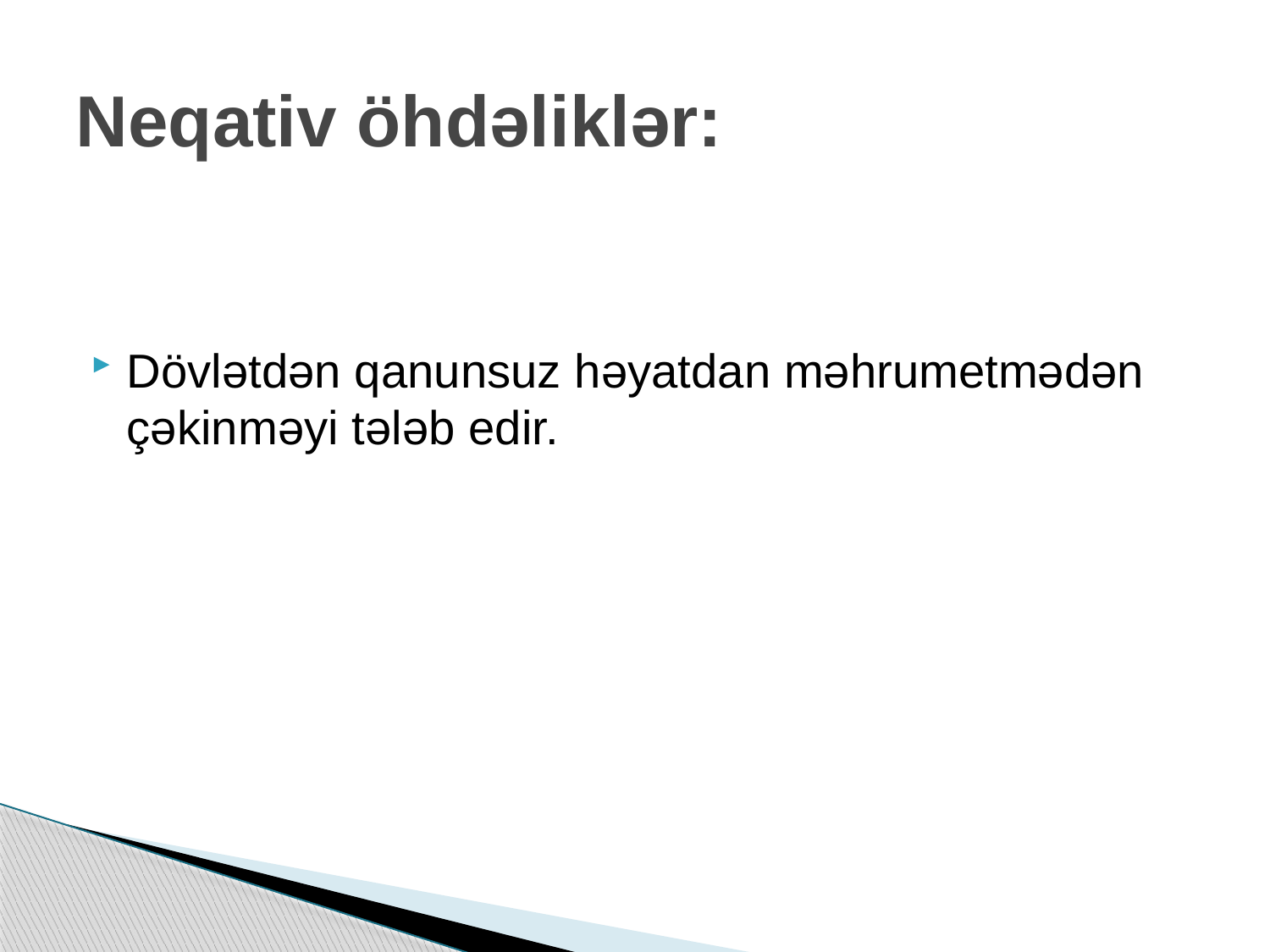

# Neqativ öhdəliklər:

Dövlətdən qanunsuz həyatdan məhrumetmədən çəkinməyi tələb edir.